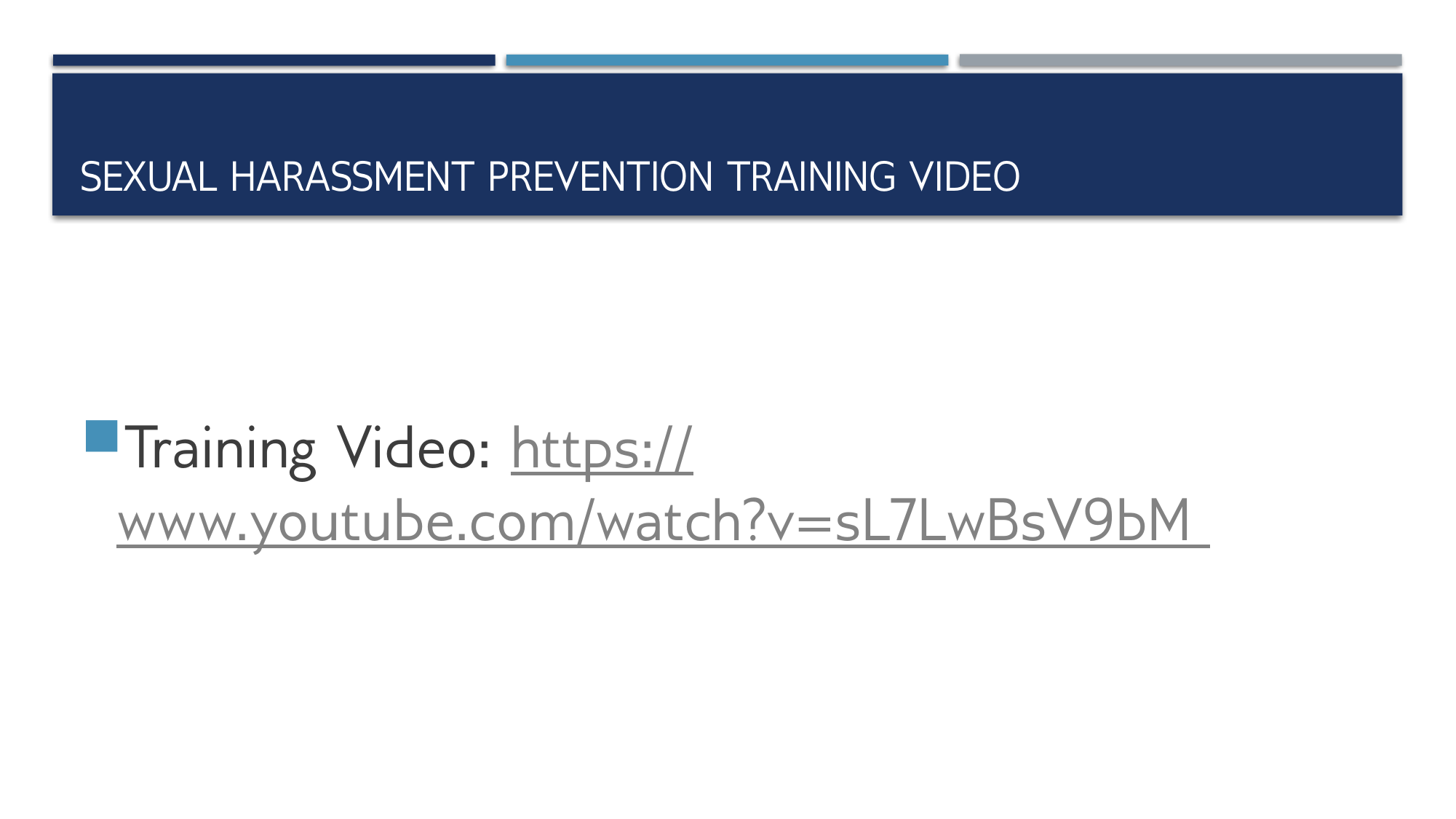

# Sexual harassment prevention training video
Training Video: https://www.youtube.com/watch?v=sL7LwBsV9bM